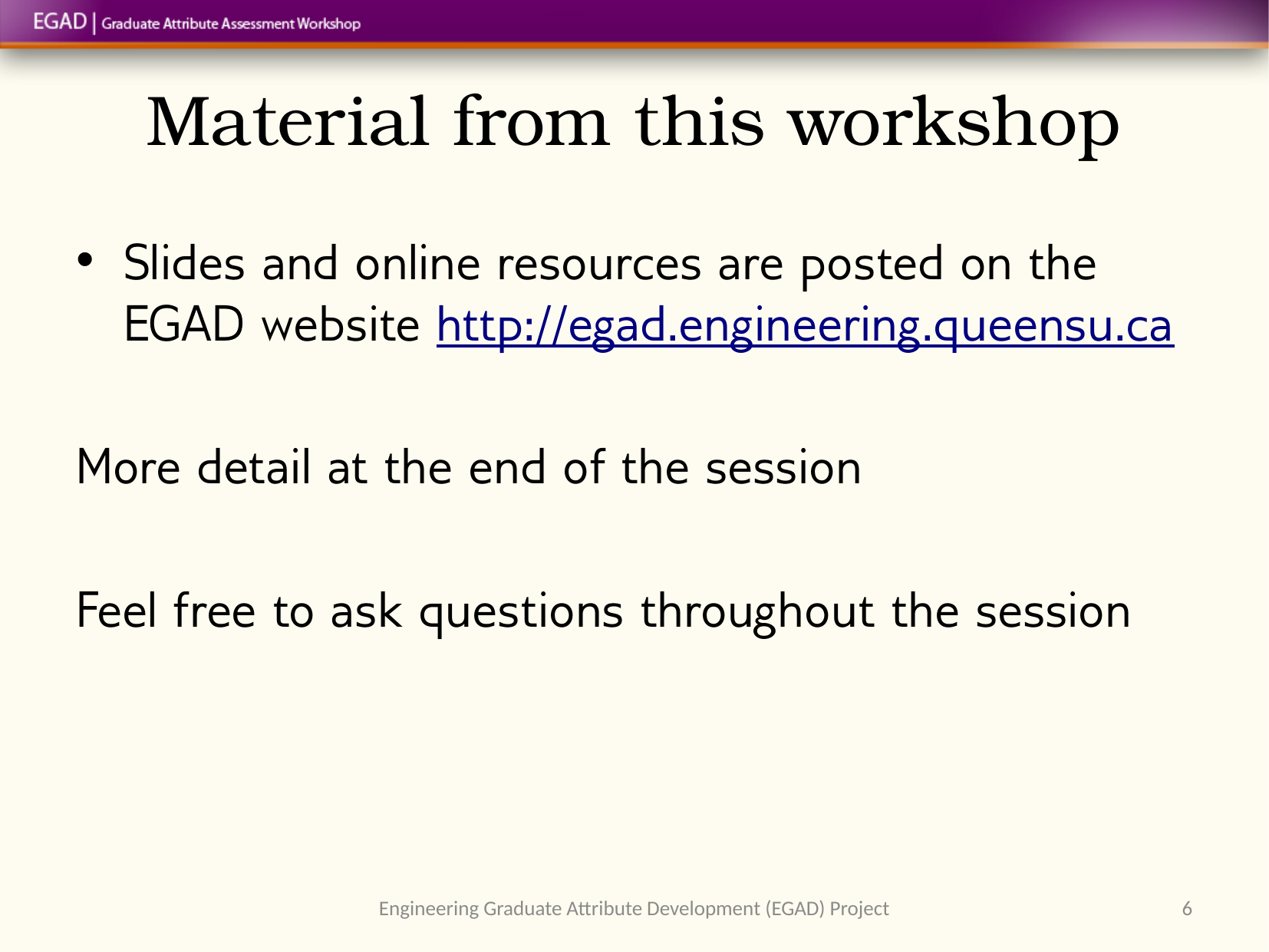

# Material from this workshop
Slides and online resources are posted on the EGAD website http://egad.engineering.queensu.ca

More detail at the end of the session

Feel free to ask questions throughout the session
Engineering Graduate Attribute Development (EGAD) Project
6